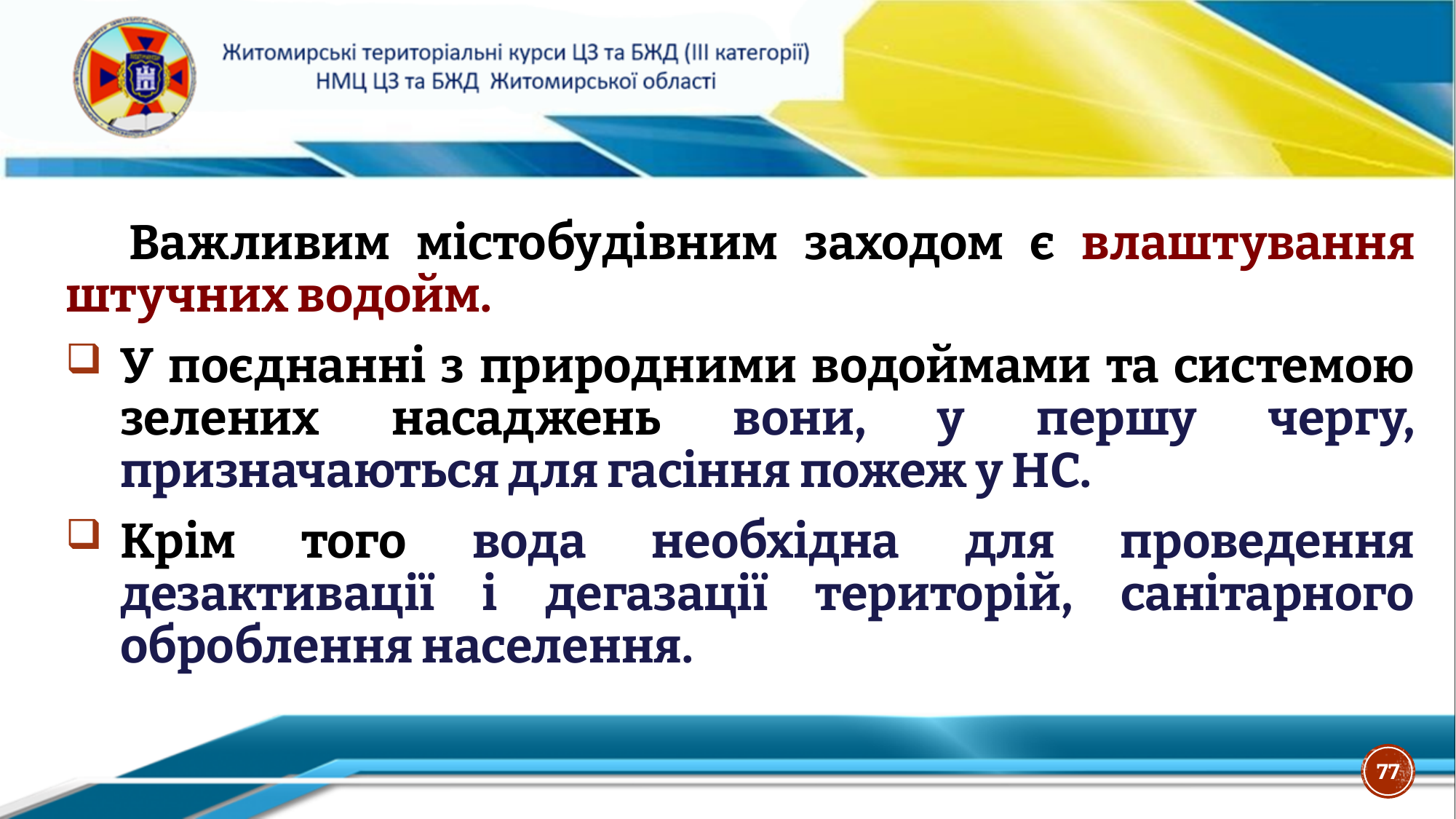

Важливим містобудівним заходом є влаштування штучних водойм.
У поєднанні з природними водоймами та системою зелених насаджень вони, у першу чергу, призначаються для гасіння пожеж у НС.
Крім того вода необхідна для проведення дезактивації і дегазації територій, санітарного оброблення населення.
77